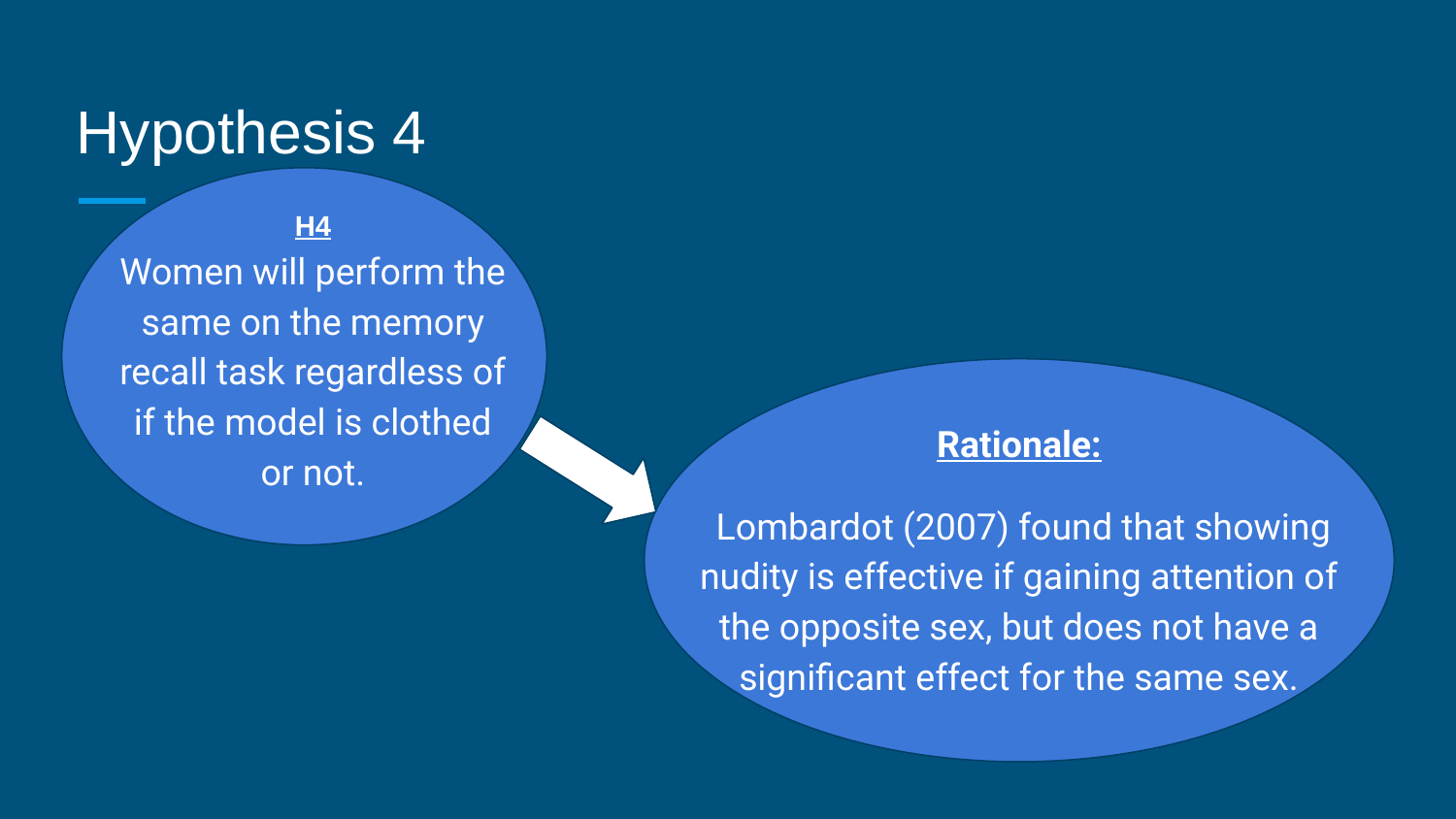

# Hypothesis 4

H4
Women will perform the same on the memory recall task regardless of if the model is clothed or not.

Rationale:
 Lombardot (2007) found that showing nudity is effective if gaining attention of the opposite sex, but does not have a significant effect for the same sex.